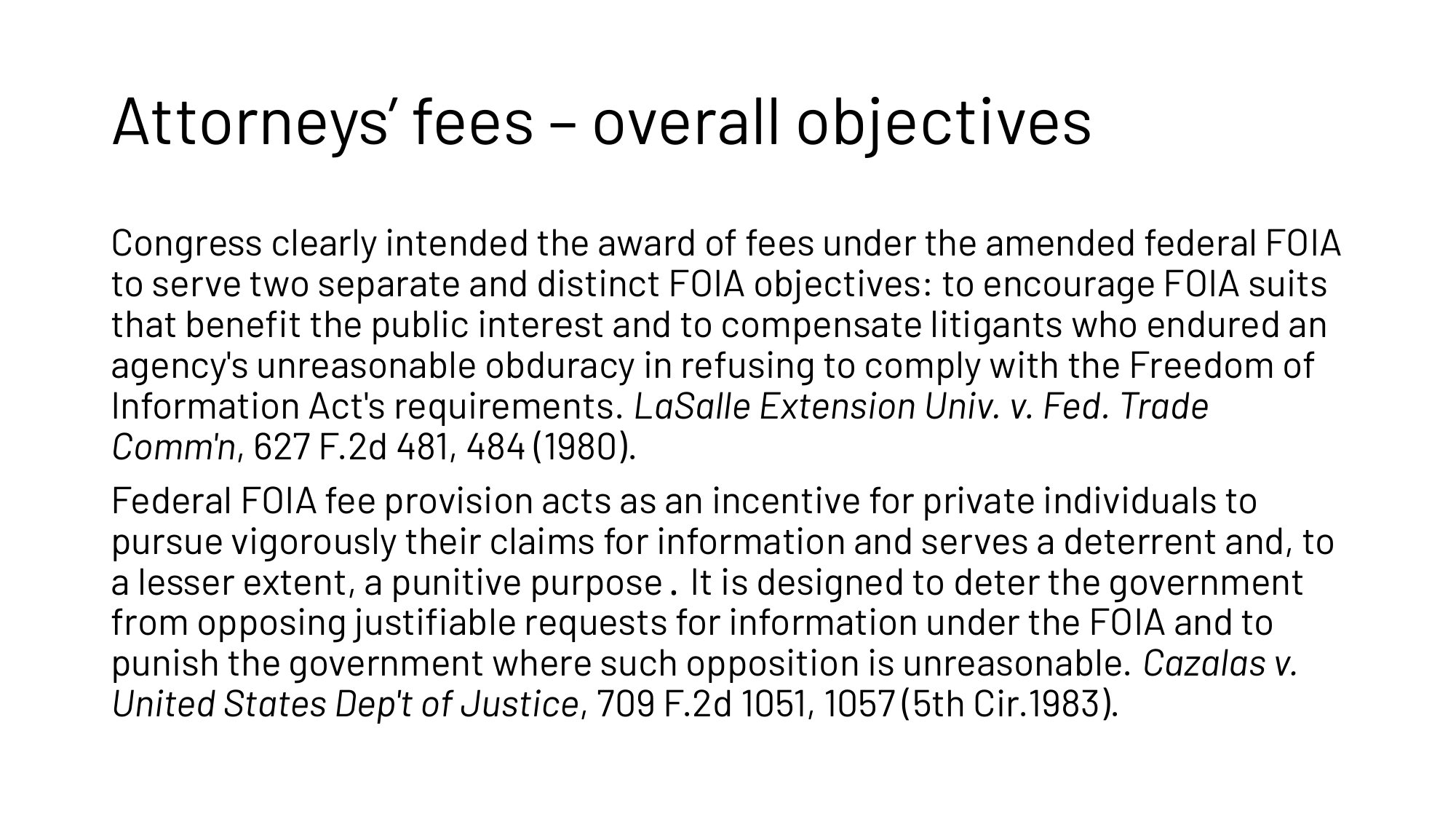

# Attorneys’ fees – overall objectives
Congress clearly intended the award of fees under the amended federal FOIA to serve two separate and distinct FOIA objectives: to encourage FOIA suits that benefit the public interest and to compensate litigants who endured an agency's unreasonable obduracy in refusing to comply with the Freedom of Information Act's requirements. LaSalle Extension Univ. v. Fed. Trade Comm'n, 627 F.2d 481, 484 (1980).
Federal FOIA fee provision acts as an incentive for private individuals to pursue vigorously their claims for information and serves a deterrent and, to a lesser extent, a punitive purpose․ It is designed to deter the government from opposing justifiable requests for information under the FOIA and to punish the government where such opposition is unreasonable. Cazalas v. United States Dep't of Justice, 709 F.2d 1051, 1057 (5th Cir.1983).